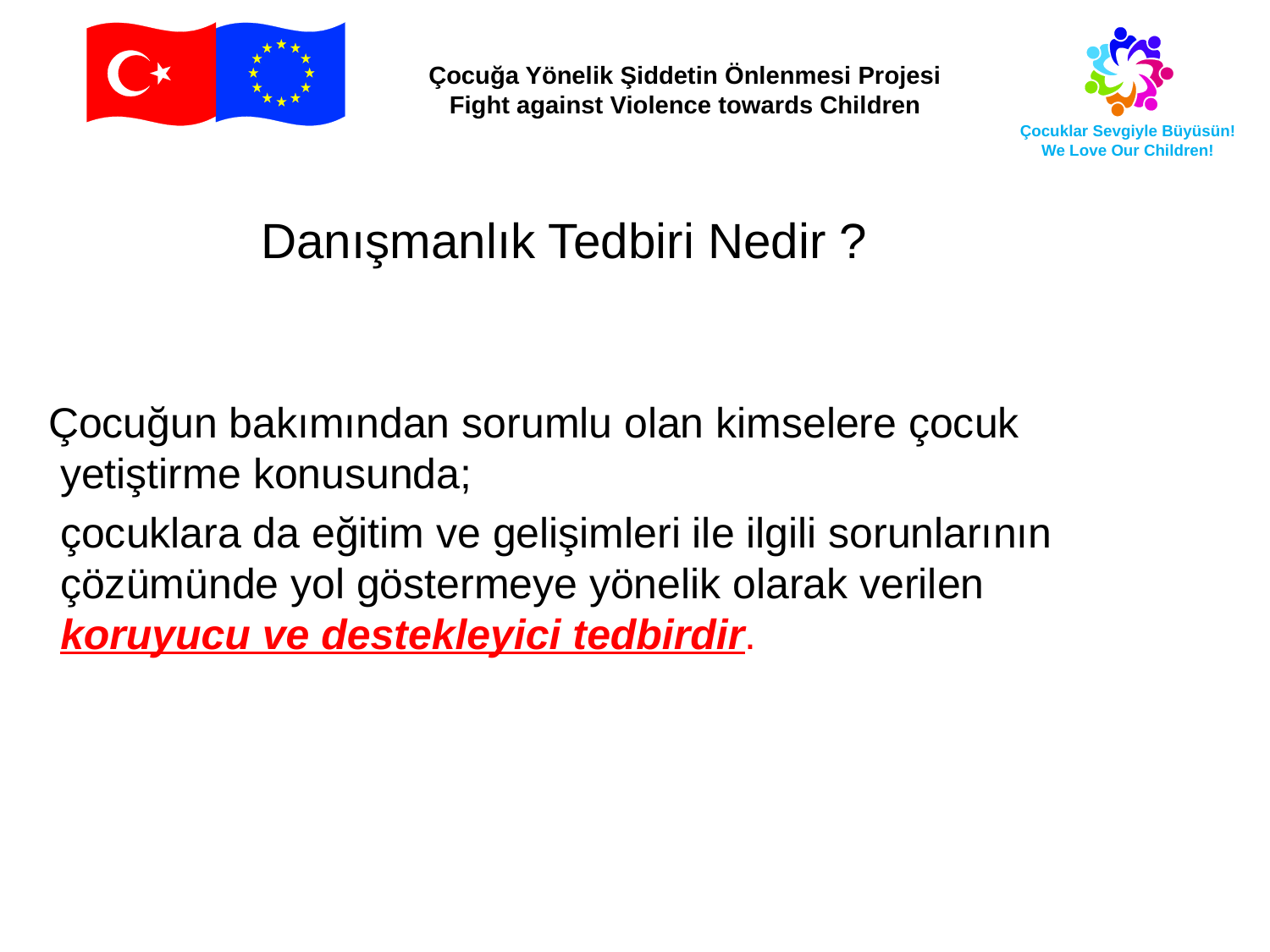

Danışmanlık Tedbiri Nedir ?

   Çocuğun bakımından sorumlu olan kimselere çocuk yetiştirme konusunda;
	çocuklara da eğitim ve gelişimleri ile ilgili sorunlarının çözümünde yol göstermeye yönelik olarak verilen koruyucu ve destekleyici tedbirdir.